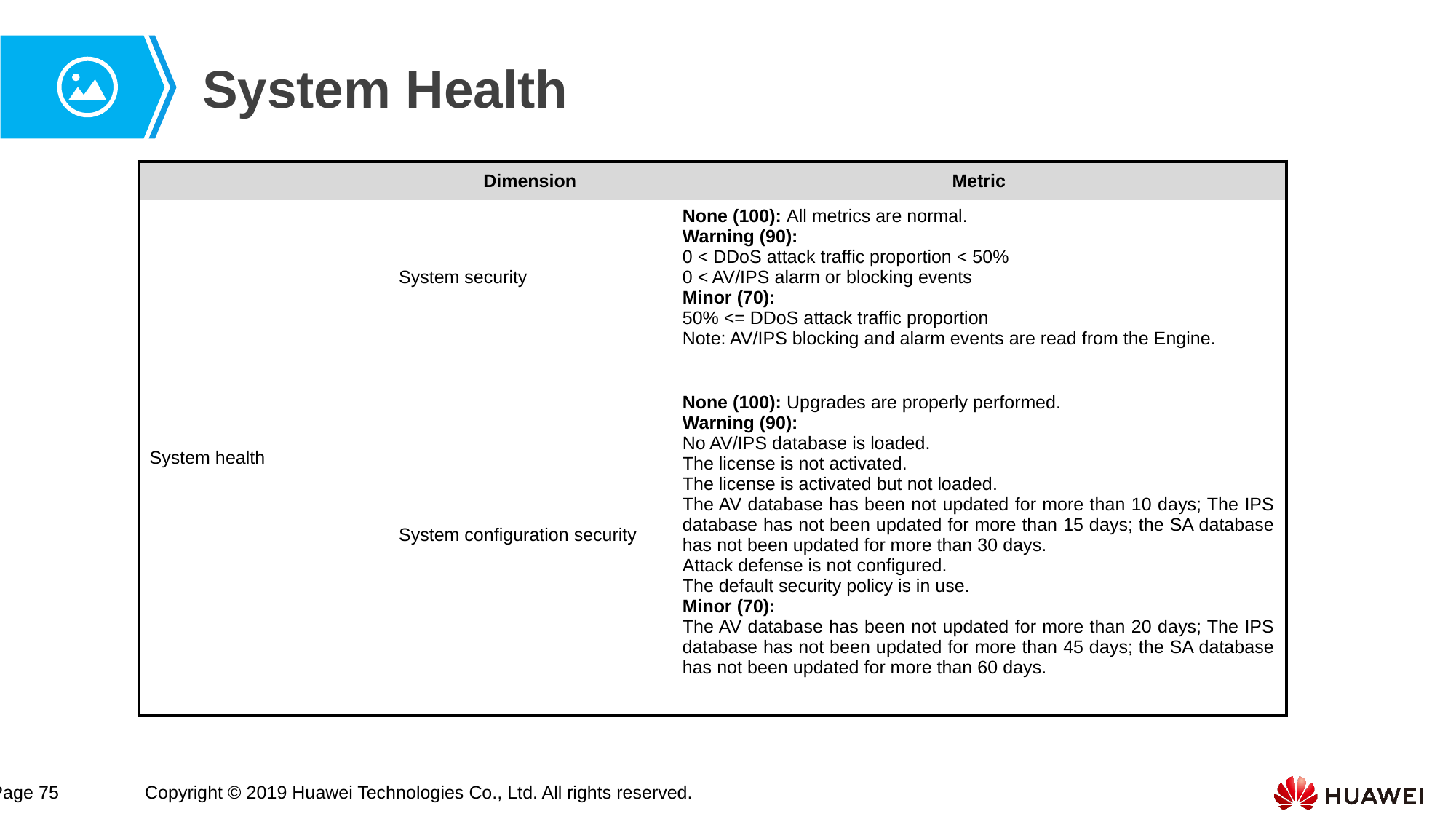

System Health
|  | Dimension | Metric |
| --- | --- | --- |
| System health | System security | None (100): All metrics are normal. Warning (90): 0 < DDoS attack traffic proportion < 50% 0 < AV/IPS alarm or blocking events Minor (70): 50% <= DDoS attack traffic proportion Note: AV/IPS blocking and alarm events are read from the Engine. |
|  | System configuration security | None (100): Upgrades are properly performed. Warning (90): No AV/IPS database is loaded. The license is not activated. The license is activated but not loaded. The AV database has been not updated for more than 10 days; The IPS database has not been updated for more than 15 days; the SA database has not been updated for more than 30 days. Attack defense is not configured. The default security policy is in use. Minor (70): The AV database has been not updated for more than 20 days; The IPS database has not been updated for more than 45 days; the SA database has not been updated for more than 60 days. |